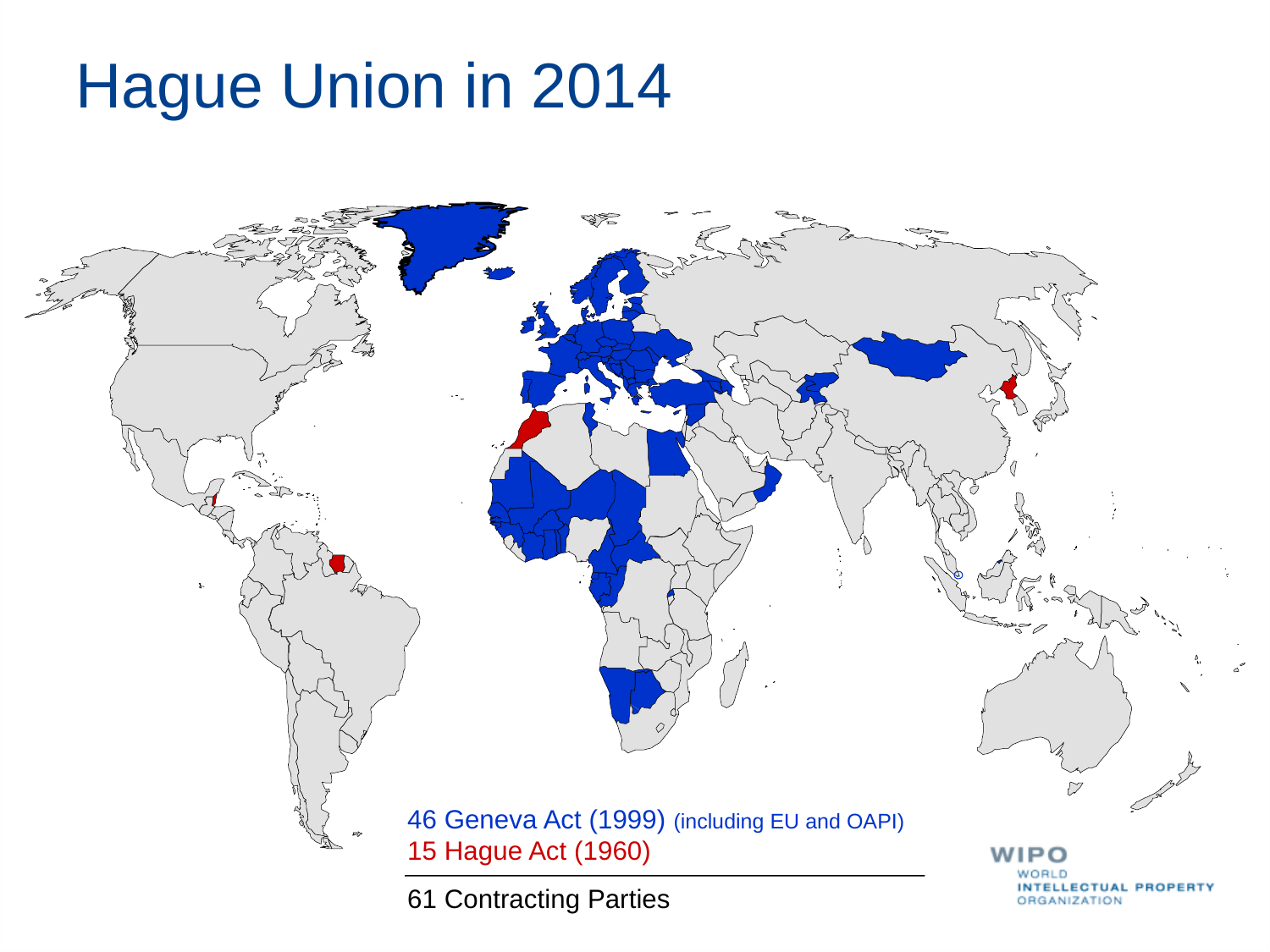

Hague Union in 2014

46 Geneva Act (1999) (including EU and OAPI)
15 Hague Act (1960)
61 Contracting Parties